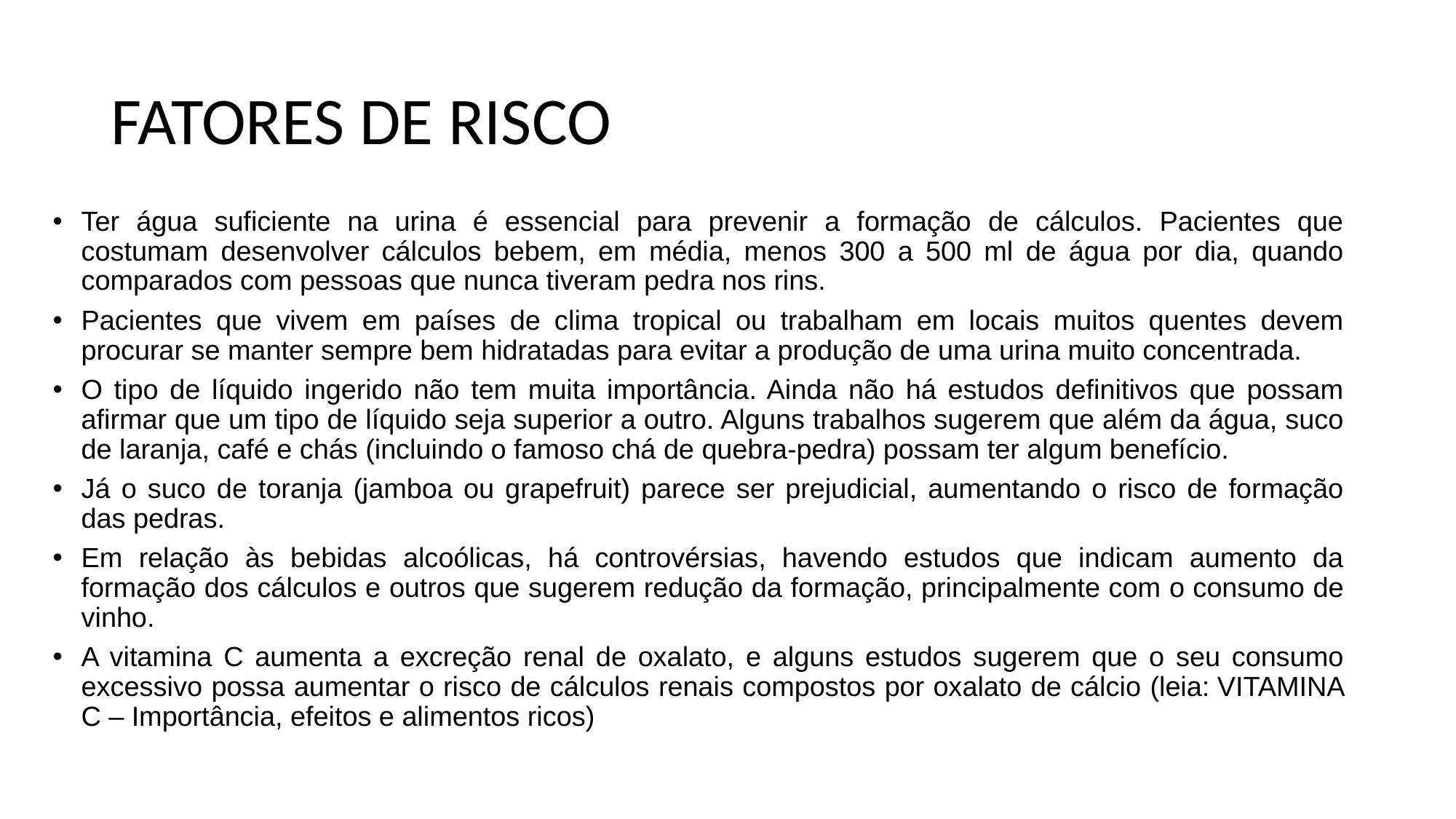

# FATORES DE RISCO
Ter água suficiente na urina é essencial para prevenir a formação de cálculos. Pacientes que costumam desenvolver cálculos bebem, em média, menos 300 a 500 ml de água por dia, quando comparados com pessoas que nunca tiveram pedra nos rins.
Pacientes que vivem em países de clima tropical ou trabalham em locais muitos quentes devem procurar se manter sempre bem hidratadas para evitar a produção de uma urina muito concentrada.
O tipo de líquido ingerido não tem muita importância. Ainda não há estudos definitivos que possam afirmar que um tipo de líquido seja superior a outro. Alguns trabalhos sugerem que além da água, suco de laranja, café e chás (incluindo o famoso chá de quebra-pedra) possam ter algum benefício.
Já o suco de toranja (jamboa ou grapefruit) parece ser prejudicial, aumentando o risco de formação das pedras.
Em relação às bebidas alcoólicas, há controvérsias, havendo estudos que indicam aumento da formação dos cálculos e outros que sugerem redução da formação, principalmente com o consumo de vinho.
A vitamina C aumenta a excreção renal de oxalato, e alguns estudos sugerem que o seu consumo excessivo possa aumentar o risco de cálculos renais compostos por oxalato de cálcio (leia: VITAMINA C – Importância, efeitos e alimentos ricos)